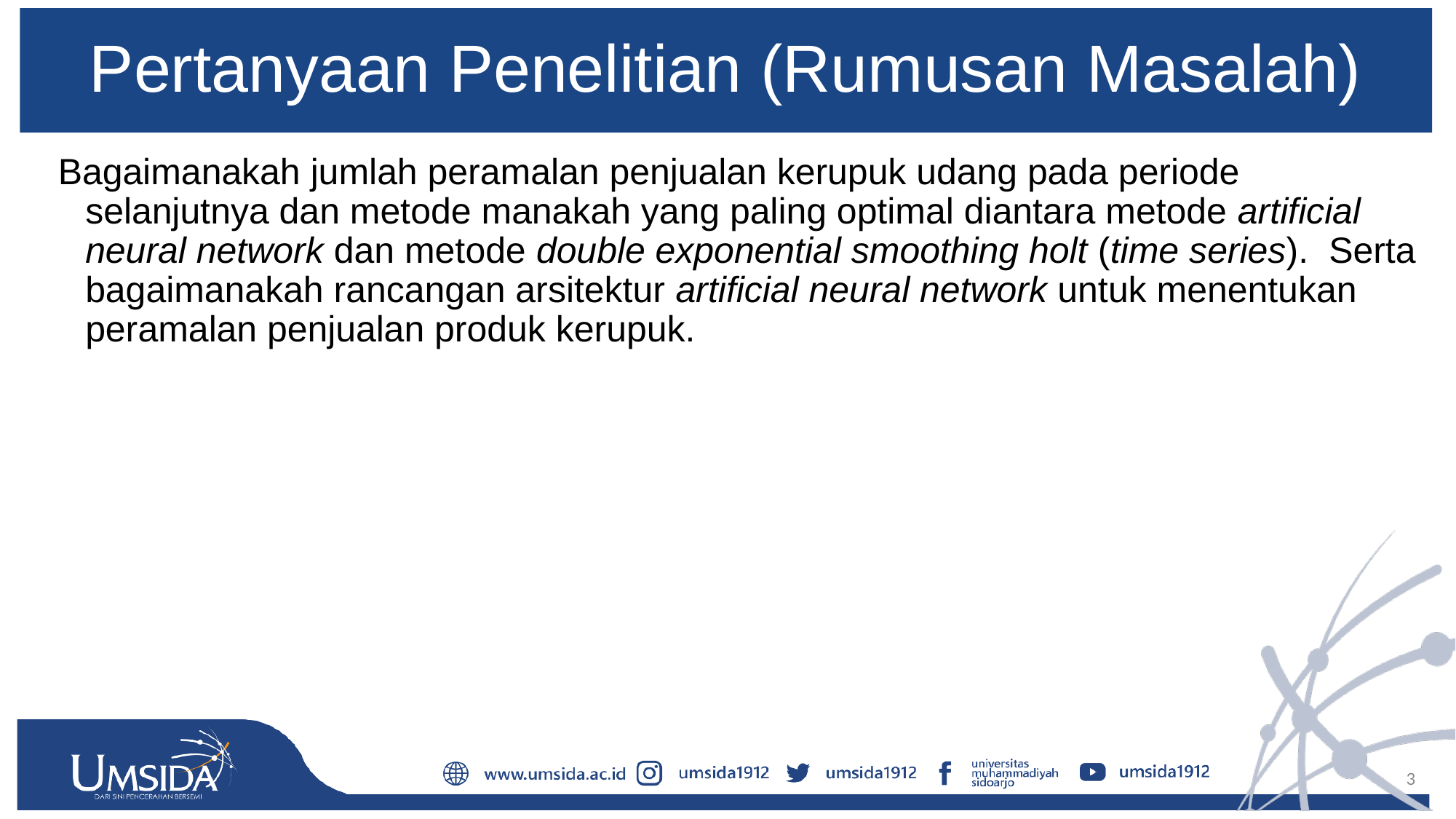

# Pertanyaan Penelitian (Rumusan Masalah)
Bagaimanakah jumlah peramalan penjualan kerupuk udang pada periode selanjutnya dan metode manakah yang paling optimal diantara metode artificial neural network dan metode double exponential smoothing holt (time series).  Serta bagaimanakah rancangan arsitektur artificial neural network untuk menentukan peramalan penjualan produk kerupuk.